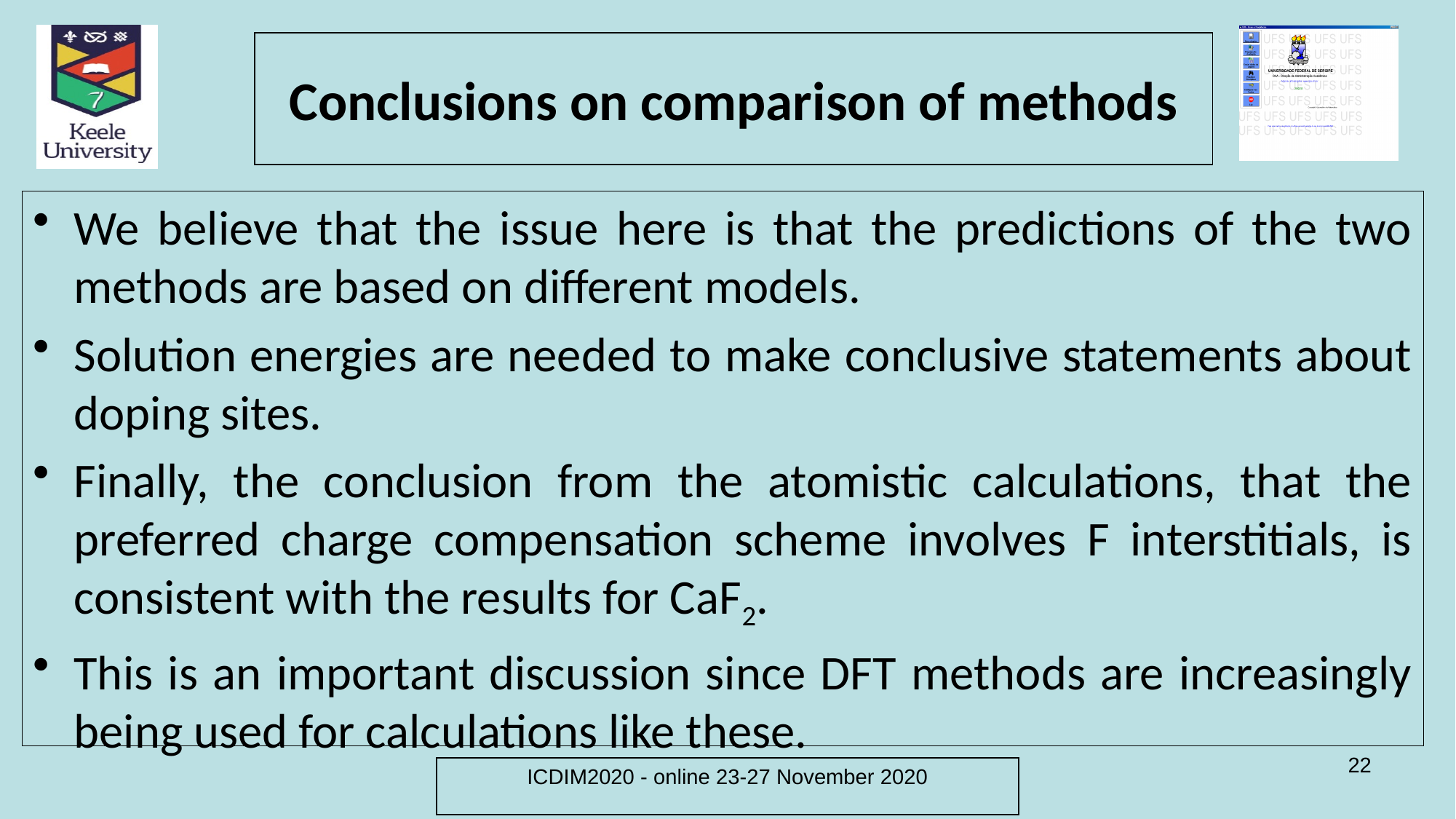

# Conclusions on comparison of methods
We believe that the issue here is that the predictions of the two methods are based on different models.
Solution energies are needed to make conclusive statements about doping sites.
Finally, the conclusion from the atomistic calculations, that the preferred charge compensation scheme involves F interstitials, is consistent with the results for CaF2.
This is an important discussion since DFT methods are increasingly being used for calculations like these.
22
ICDIM2020 - online 23-27 November 2020